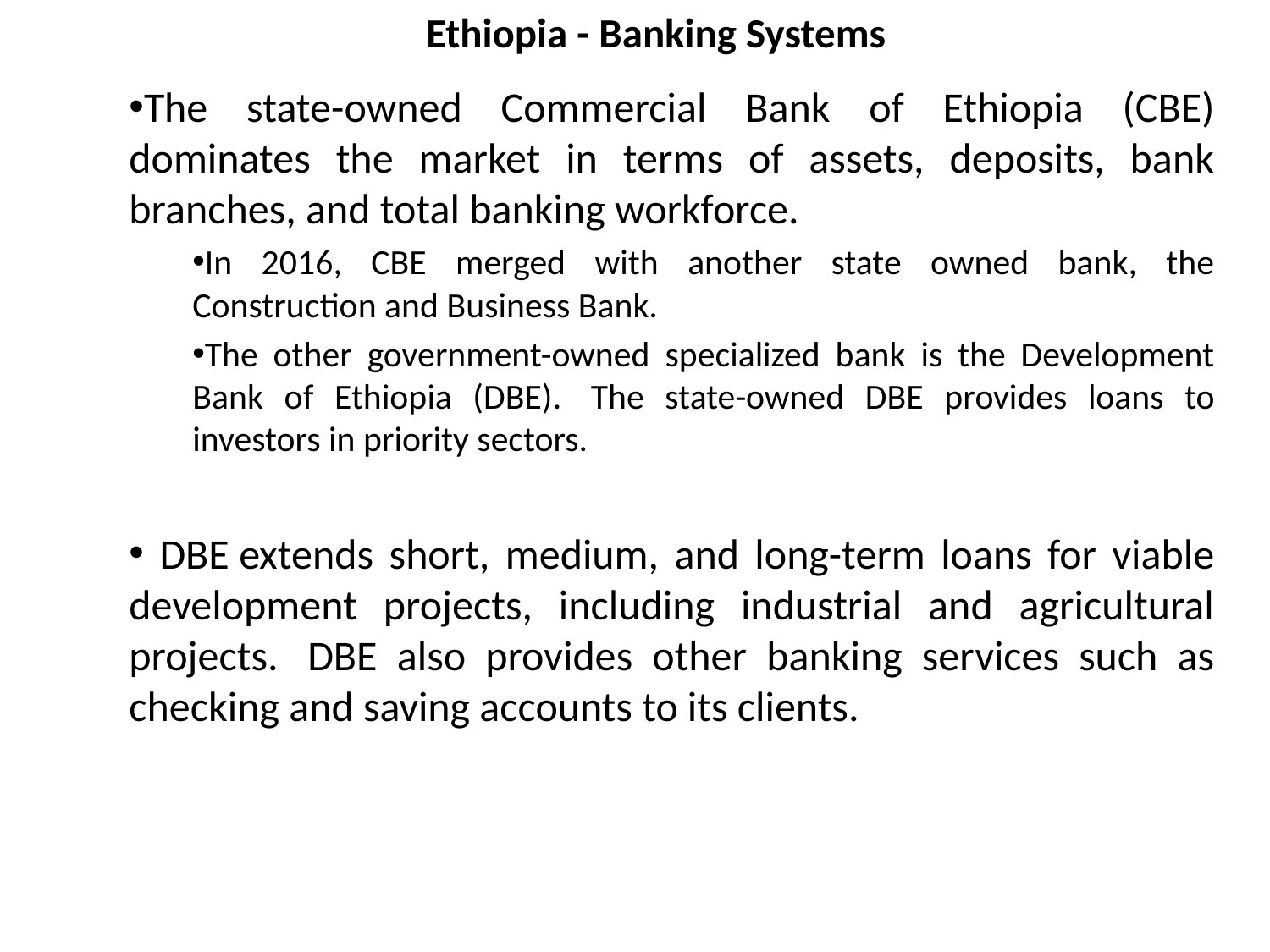

# Ethiopia - Banking Systems
The state-owned Commercial Bank of Ethiopia (CBE) dominates the market in terms of assets, deposits, bank branches, and total banking workforce.
In 2016, CBE merged with another state owned bank, the Construction and Business Bank.
The other government-owned specialized bank is the Development Bank of Ethiopia (DBE).  The state-owned DBE provides loans to investors in priority sectors.

 DBE extends short, medium, and long-term loans for viable development projects, including industrial and agricultural projects.  DBE also provides other banking services such as checking and saving accounts to its clients.